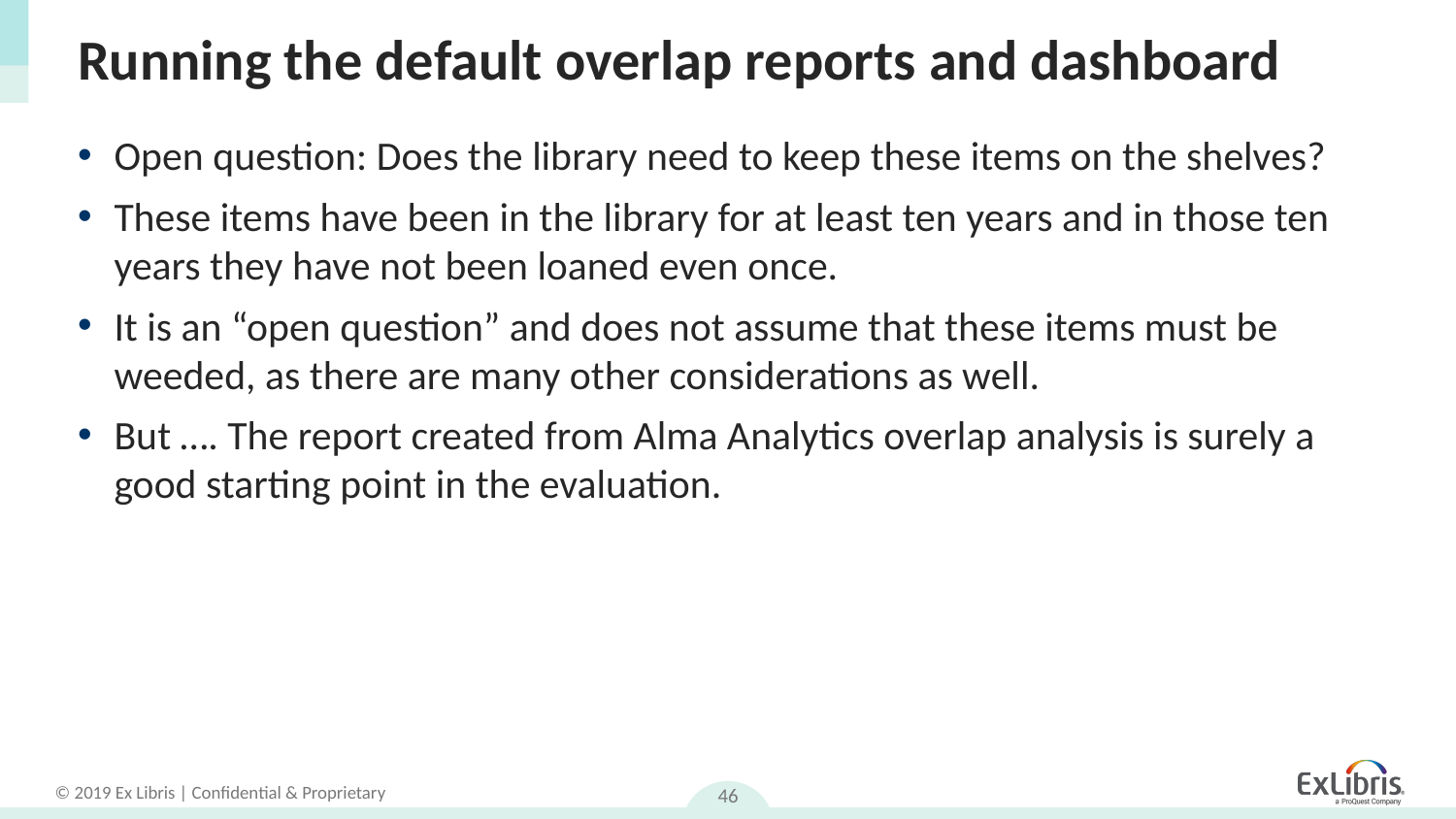

# Running the default overlap reports and dashboard
Open question: Does the library need to keep these items on the shelves?
These items have been in the library for at least ten years and in those ten years they have not been loaned even once.
It is an “open question” and does not assume that these items must be weeded, as there are many other considerations as well.
But …. The report created from Alma Analytics overlap analysis is surely a good starting point in the evaluation.

46